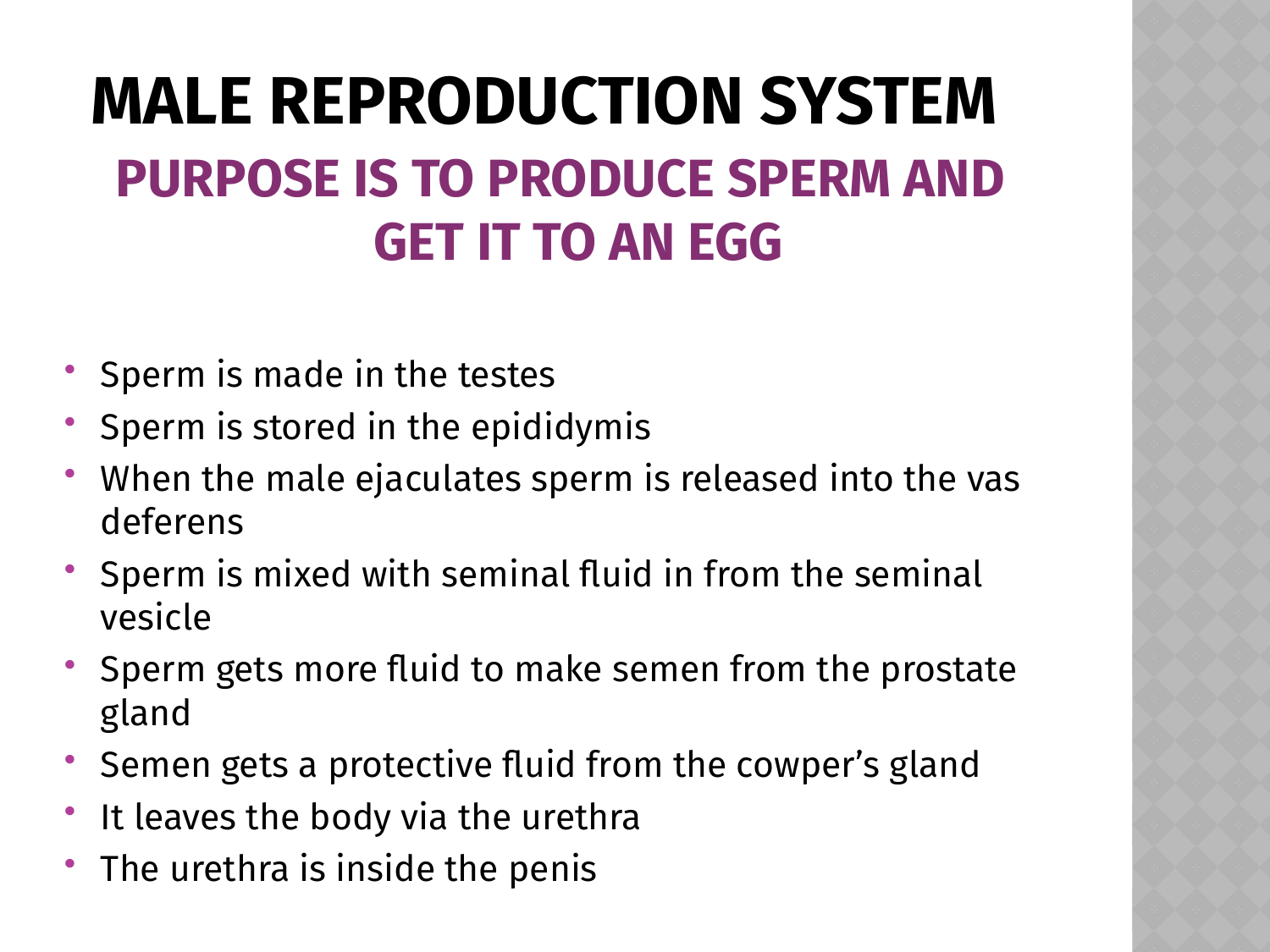

# Male Reproduction System
PURPOSE IS TO PRODUCE SPERM AND GET IT TO AN EGG

Sperm is made in the testes
Sperm is stored in the epididymis
When the male ejaculates sperm is released into the vas deferens
Sperm is mixed with seminal fluid in from the seminal vesicle
Sperm gets more fluid to make semen from the prostate gland
Semen gets a protective fluid from the cowper’s gland
It leaves the body via the urethra
The urethra is inside the penis